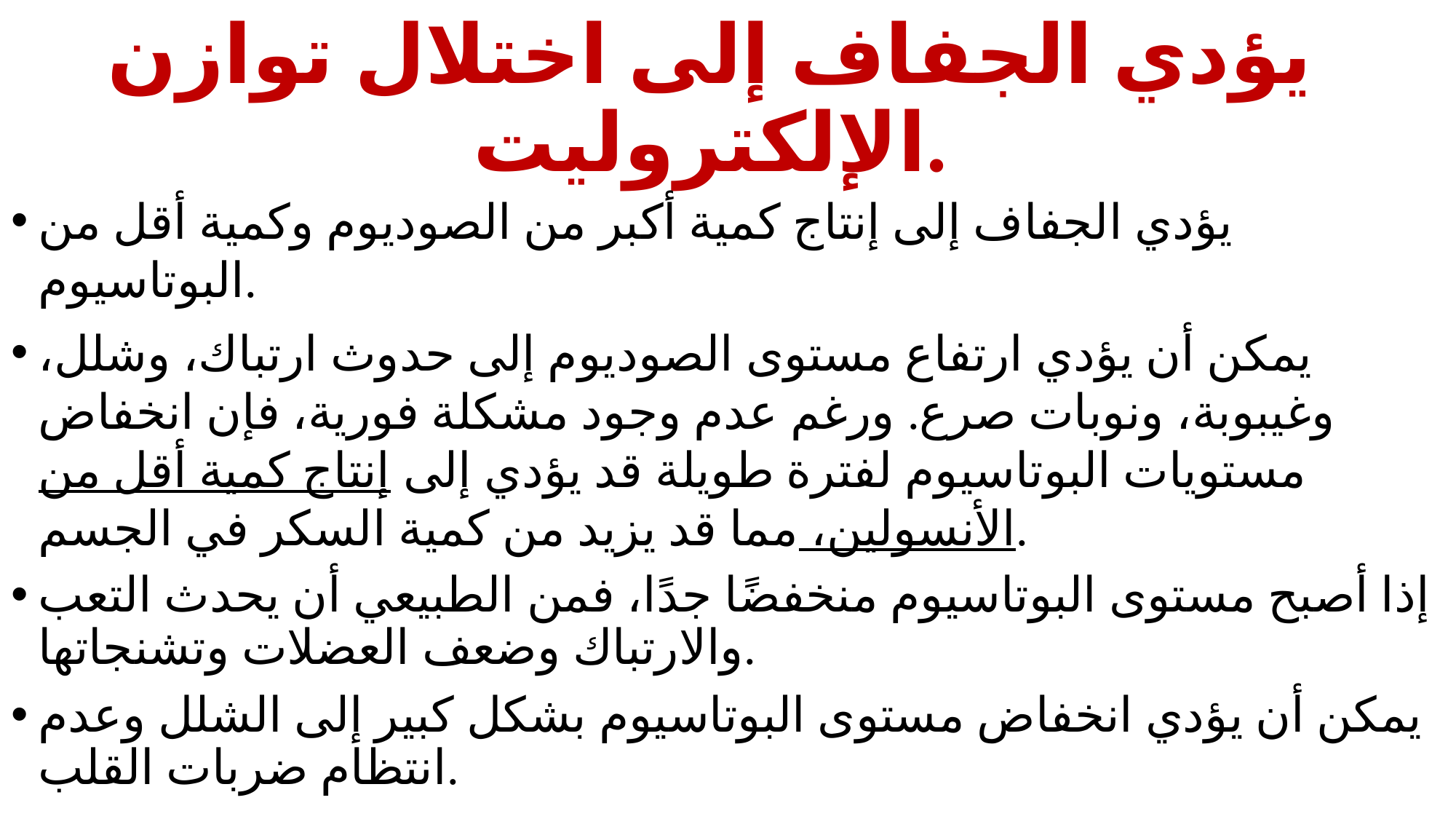

# يؤدي الجفاف إلى اختلال توازن الإلكتروليت.
يؤدي الجفاف إلى إنتاج كمية أكبر من الصوديوم وكمية أقل من البوتاسيوم.
يمكن أن يؤدي ارتفاع مستوى الصوديوم إلى حدوث ارتباك، وشلل، وغيبوبة، ونوبات صرع. ورغم عدم وجود مشكلة فورية، فإن انخفاض مستويات البوتاسيوم لفترة طويلة قد يؤدي إلى إنتاج كمية أقل من الأنسولين، مما قد يزيد من كمية السكر في الجسم.
إذا أصبح مستوى البوتاسيوم منخفضًا جدًا، فمن الطبيعي أن يحدث التعب والارتباك وضعف العضلات وتشنجاتها.
يمكن أن يؤدي انخفاض مستوى البوتاسيوم بشكل كبير إلى الشلل وعدم انتظام ضربات القلب.